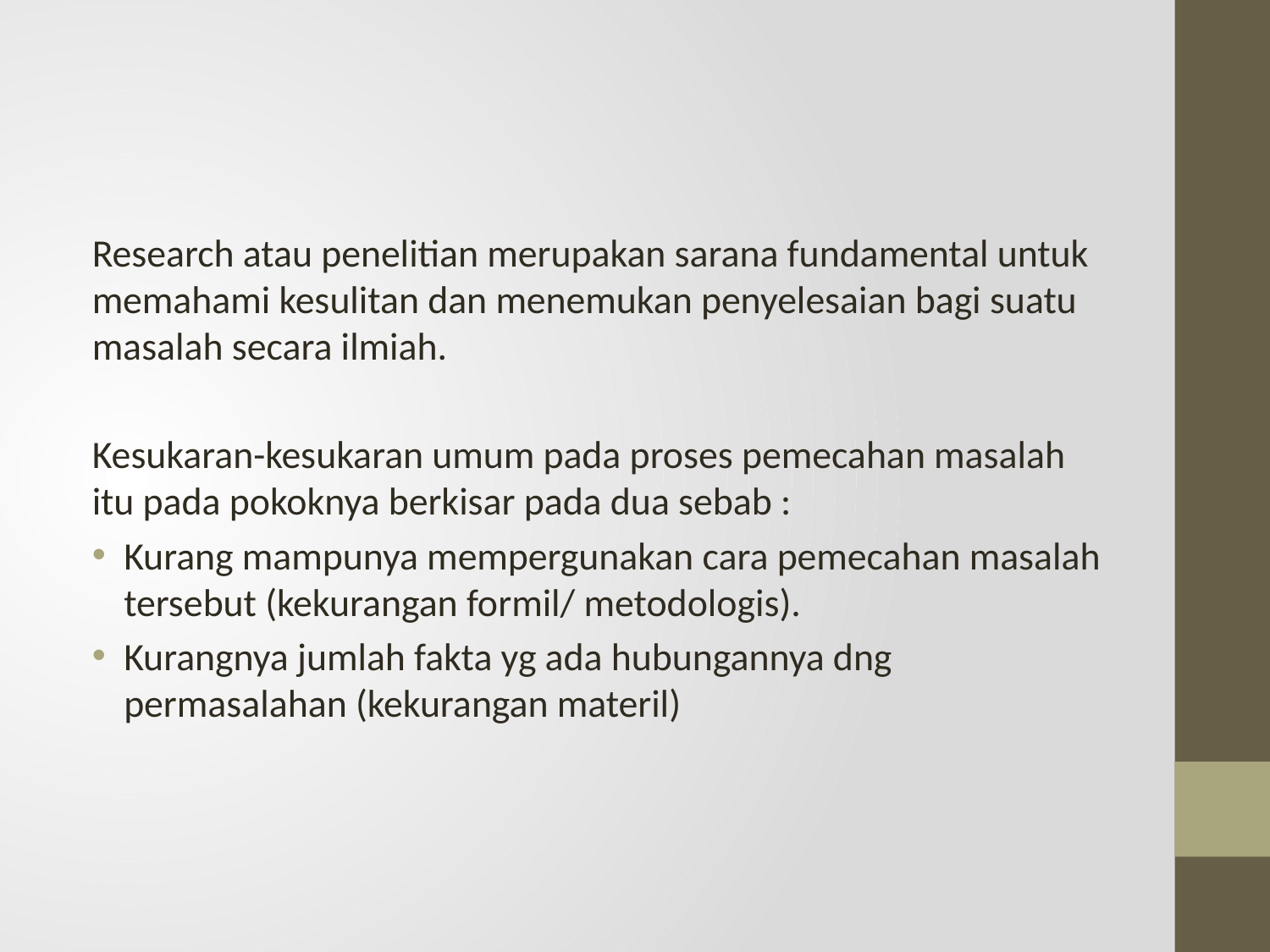

#
Research atau penelitian merupakan sarana fundamental untuk memahami kesulitan dan menemukan penyelesaian bagi suatu masalah secara ilmiah.

Kesukaran-kesukaran umum pada proses pemecahan masalah itu pada pokoknya berkisar pada dua sebab :
Kurang mampunya mempergunakan cara pemecahan masalah tersebut (kekurangan formil/ metodologis).
Kurangnya jumlah fakta yg ada hubungannya dng permasalahan (kekurangan materil)